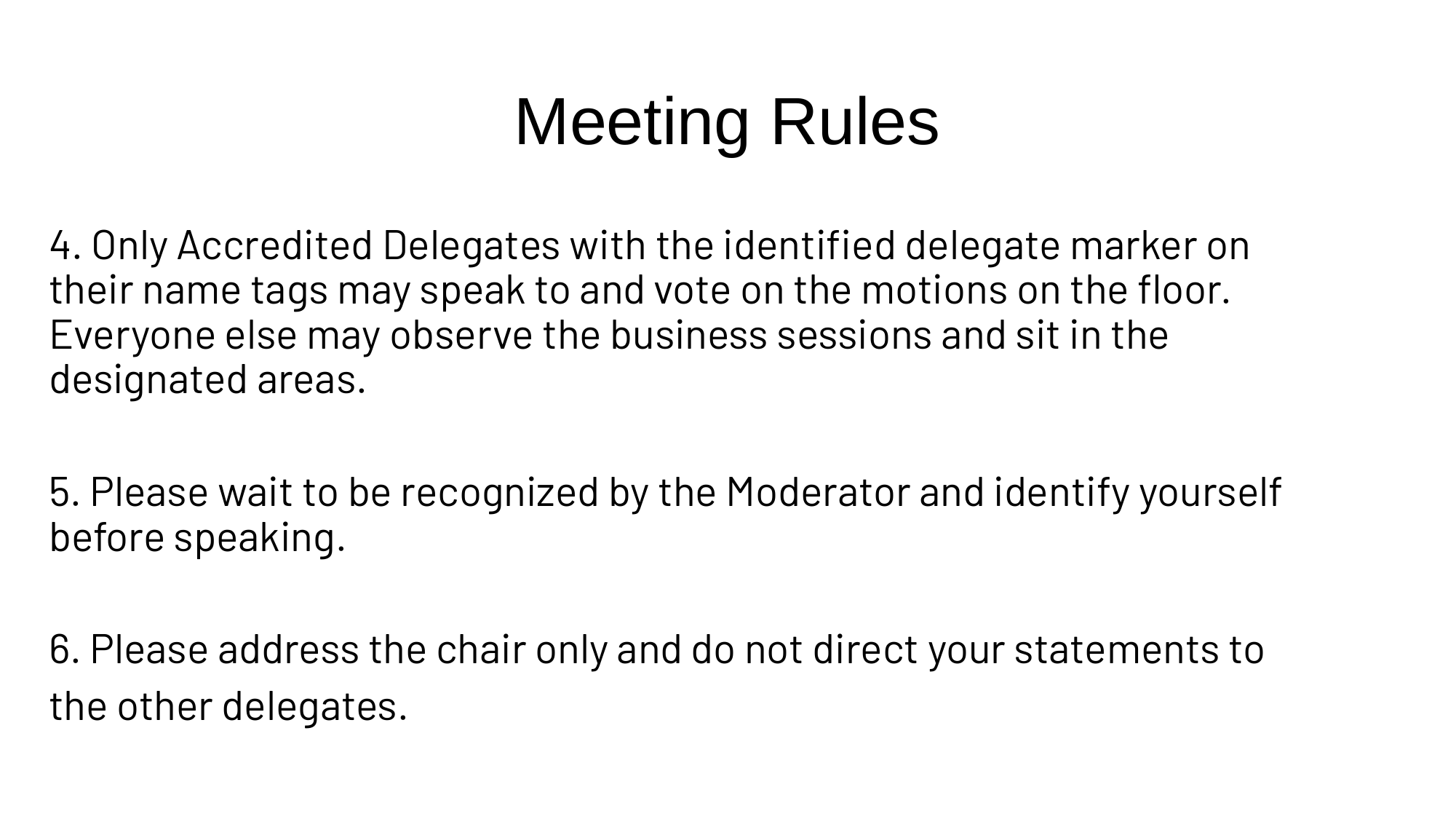

# Meeting Rules
4. Only Accredited Delegates with the identified delegate marker on their name tags may speak to and vote on the motions on the floor. Everyone else may observe the business sessions and sit in the designated areas.

5. Please wait to be recognized by the Moderator and identify yourself before speaking.

6. Please address the chair only and do not direct your statements to
the other delegates.